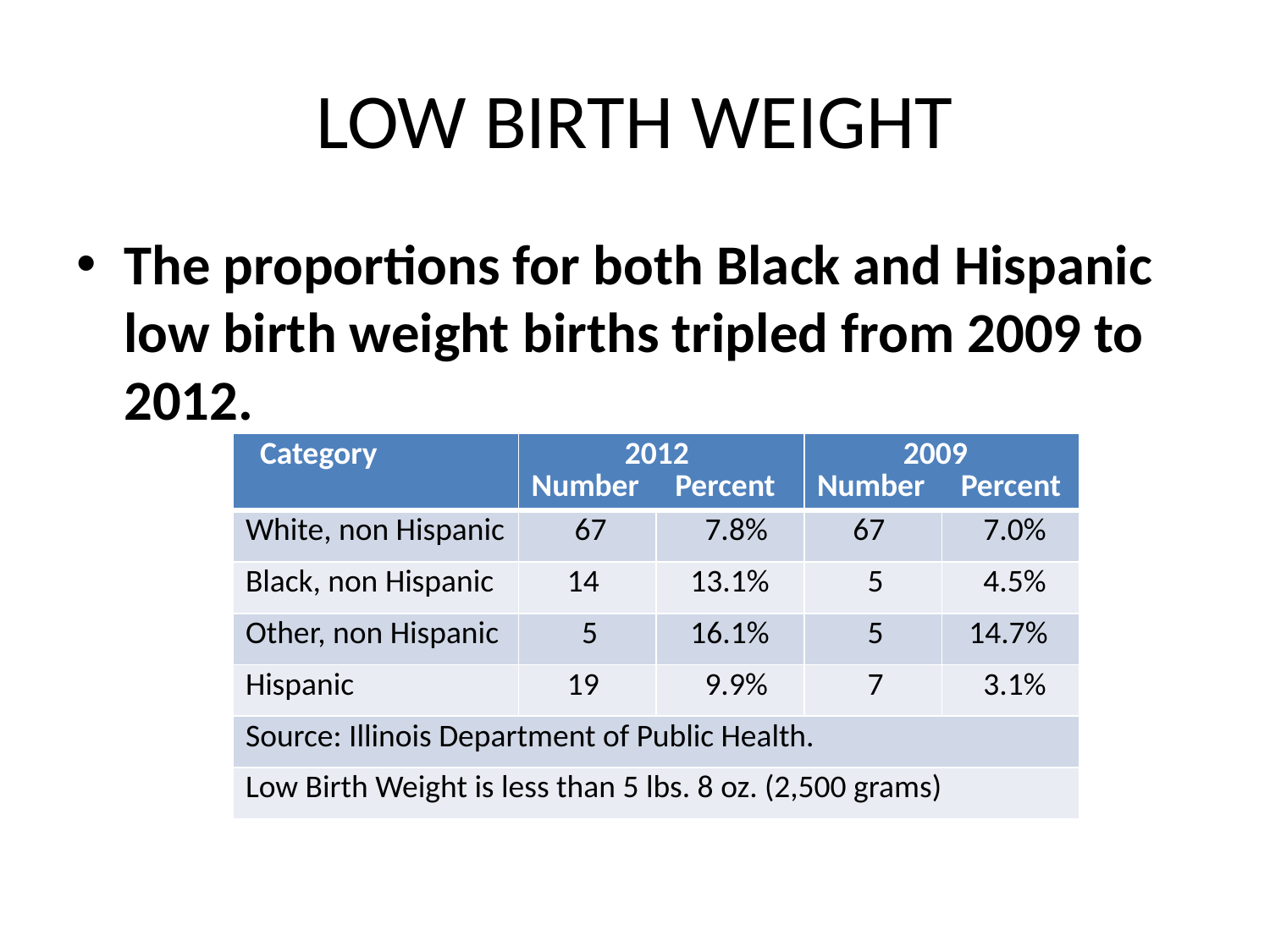

# LOW BIRTH WEIGHT
The proportions for both Black and Hispanic low birth weight births tripled from 2009 to 2012.
| Category | 2012 Number Percent |  | 2009 Number Percent |  |
| --- | --- | --- | --- | --- |
| White, non Hispanic | 67 | 7.8% | 67 | 7.0% |
| Black, non Hispanic | 14 | 13.1% | 5 | 4.5% |
| Other, non Hispanic | 5 | 16.1% | 5 | 14.7% |
| Hispanic | 19 | 9.9% | 7 | 3.1% |
| Source: Illinois Department of Public Health. |  |  |  |  |
| Low Birth Weight is less than 5 lbs. 8 oz. (2,500 grams) |  |  |  |  |